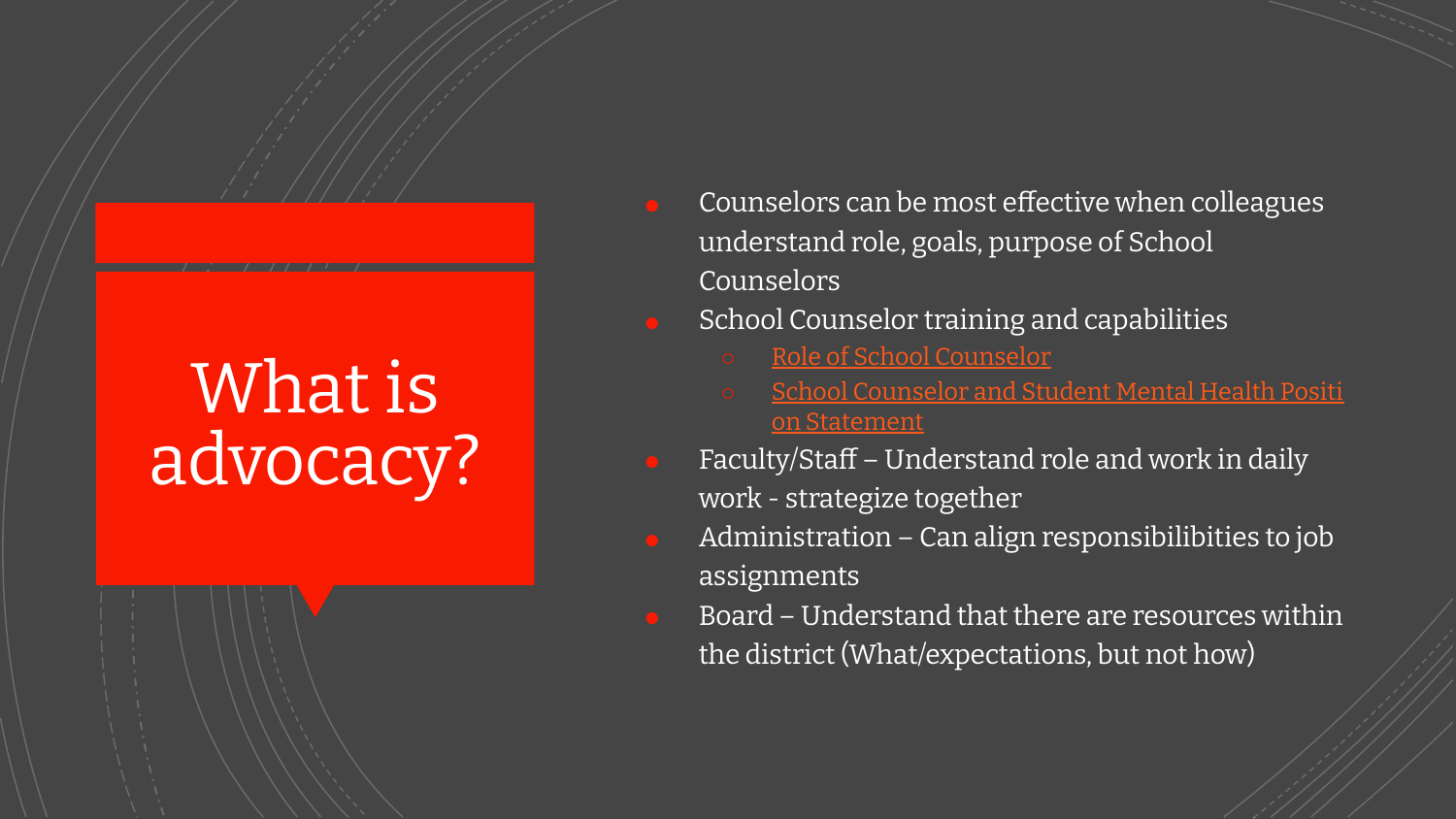

Counselors can be most effective when colleagues understand role, goals, purpose of School Counselors
School Counselor training and capabilities
Role of School Counselor
School Counselor and Student Mental Health Position Statement
Faculty/Staff – Understand role and work in daily work - strategize together
Administration – Can align responsibilibities to job assignments
Board – Understand that there are resources within the district (What/expectations, but not how)

# What is advocacy?